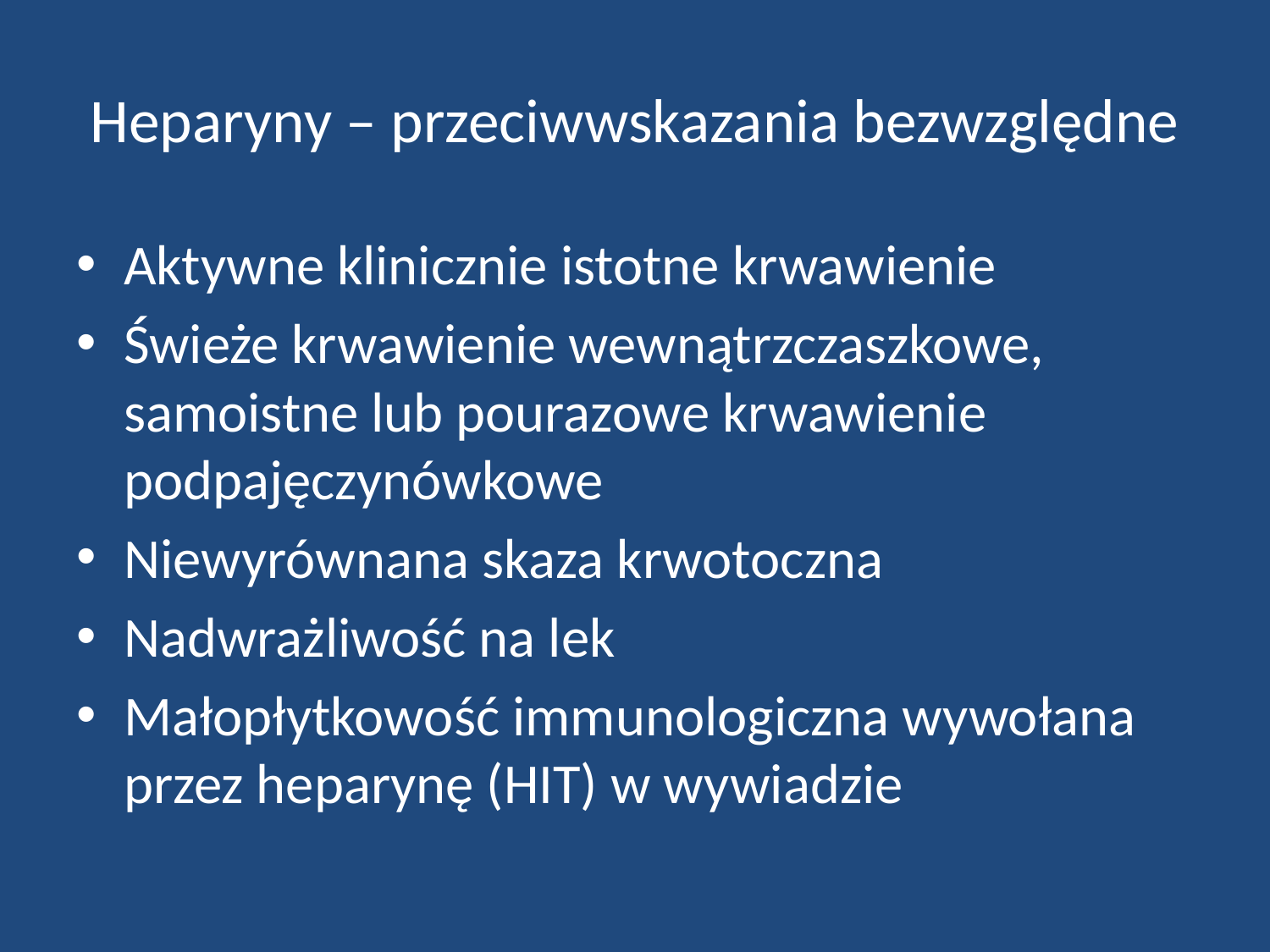

# Heparyny – przeciwwskazania bezwzględne
Aktywne klinicznie istotne krwawienie
Świeże krwawienie wewnątrzczaszkowe, samoistne lub pourazowe krwawienie podpajęczynówkowe
Niewyrównana skaza krwotoczna
Nadwrażliwość na lek
Małopłytkowość immunologiczna wywołana przez heparynę (HIT) w wywiadzie